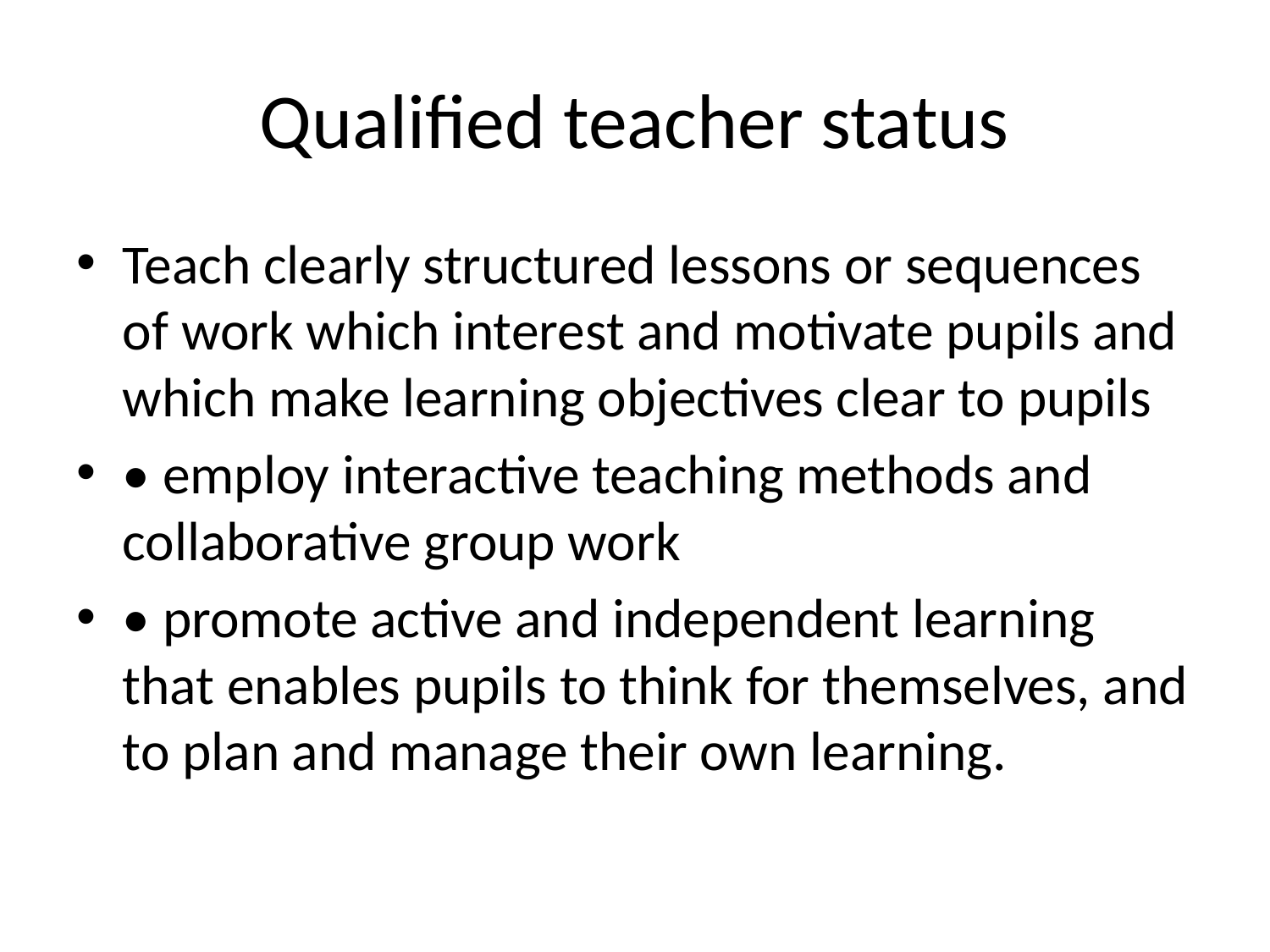

# Qualified teacher status
Teach clearly structured lessons or sequences of work which interest and motivate pupils and which make learning objectives clear to pupils
• employ interactive teaching methods and collaborative group work
• promote active and independent learning that enables pupils to think for themselves, and to plan and manage their own learning.